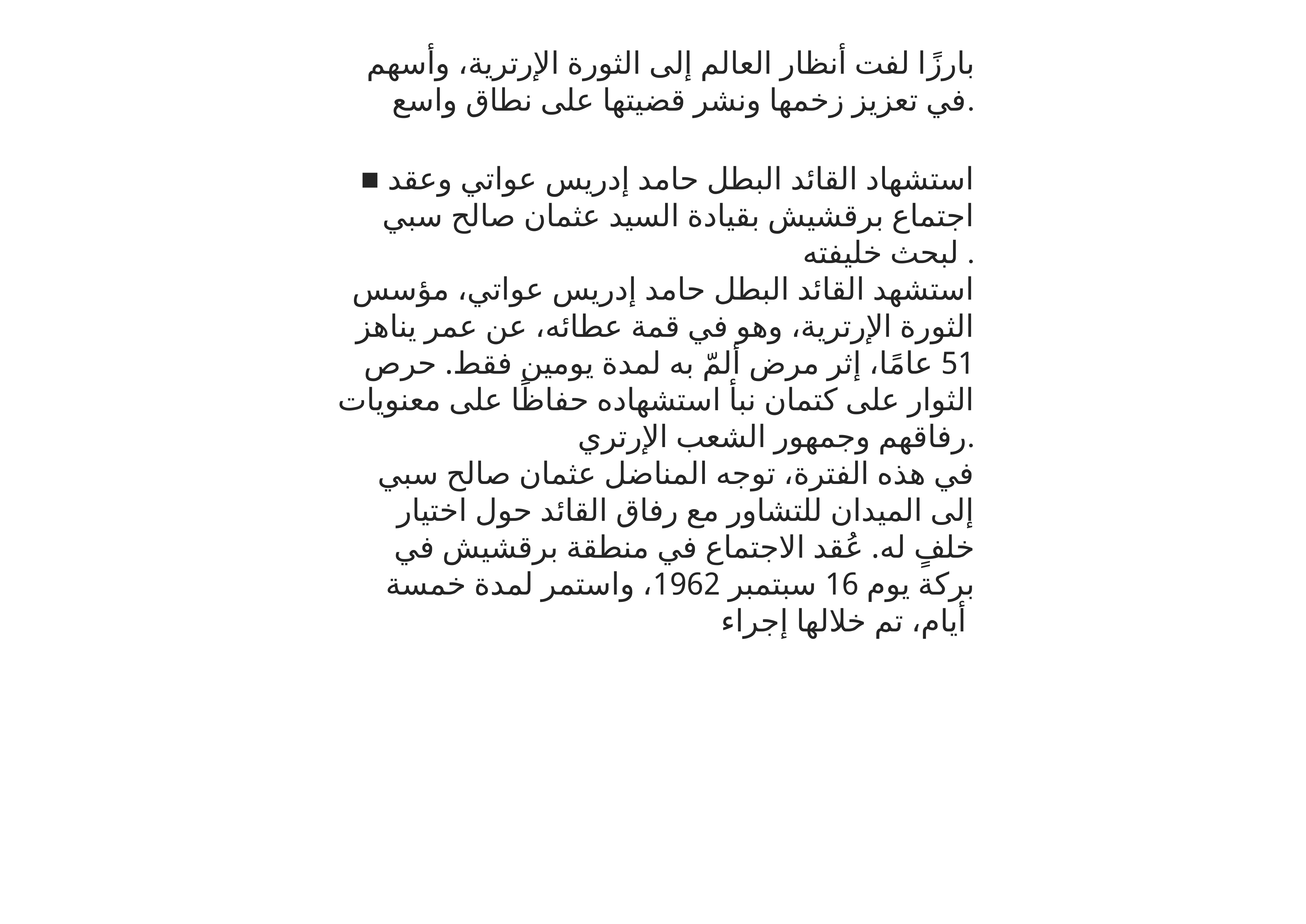

بارزًا لفت أنظار العالم إلى الثورة الإرترية، وأسهم في تعزيز زخمها ونشر قضيتها على نطاق واسع.

■ استشهاد القائد البطل حامد إدريس عواتي وعقد اجتماع برقشيش بقيادة السيد عثمان صالح سبي لبحث خليفته .
استشهد القائد البطل حامد إدريس عواتي، مؤسس الثورة الإرترية، وهو في قمة عطائه، عن عمر يناهز 51 عامًا، إثر مرض ألمّ به لمدة يومين فقط. حرص الثوار على كتمان نبأ استشهاده حفاظًا على معنويات رفاقهم وجمهور الشعب الإرتري.
في هذه الفترة، توجه المناضل عثمان صالح سبي إلى الميدان للتشاور مع رفاق القائد حول اختيار خلفٍ له. عُقد الاجتماع في منطقة برقشيش في بركة يوم 16 سبتمبر 1962، واستمر لمدة خمسة أيام، تم خلالها إجراء